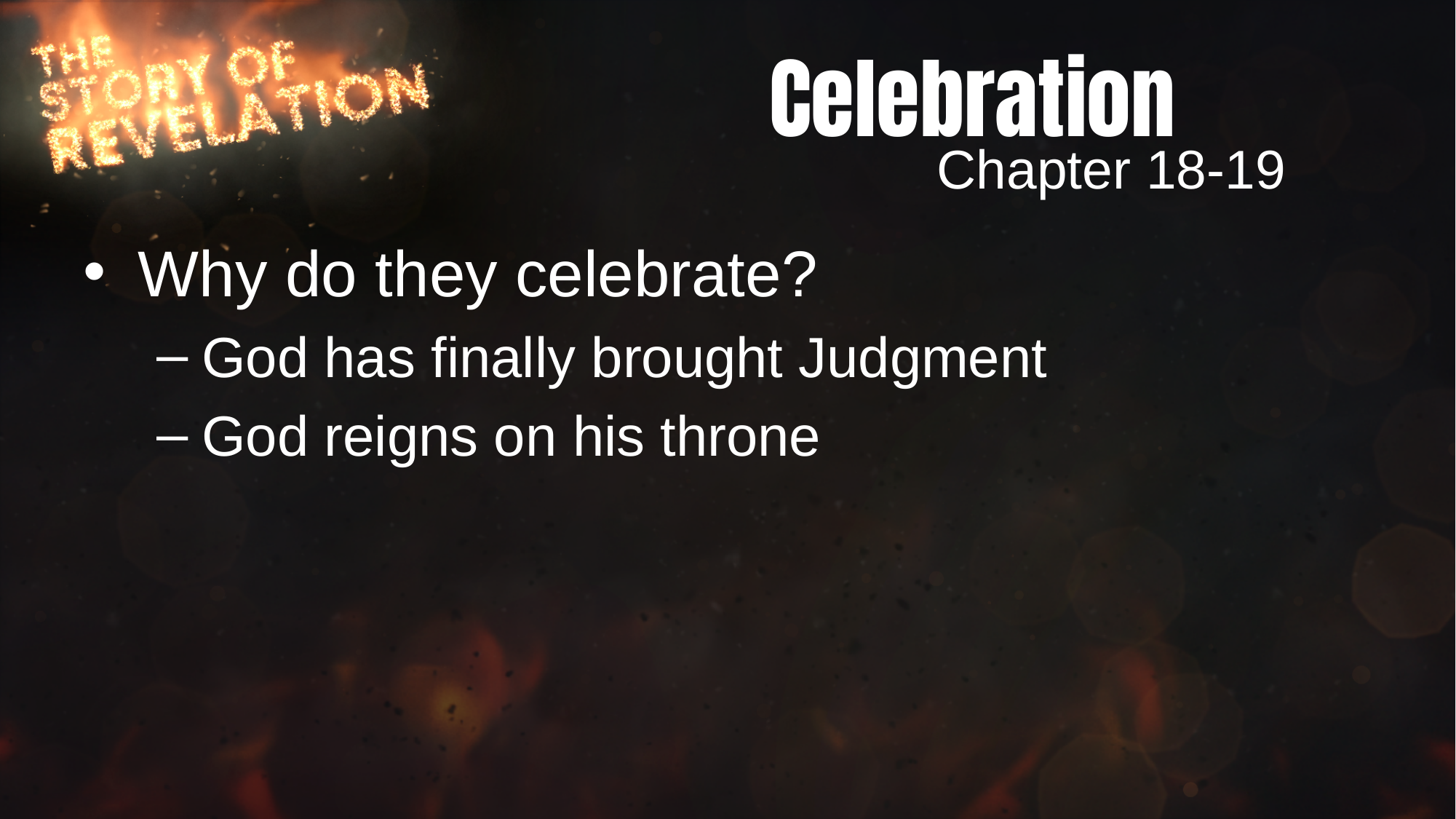

# Celebration
Chapter 18-19
Why do they celebrate?
God has finally brought Judgment
God reigns on his throne